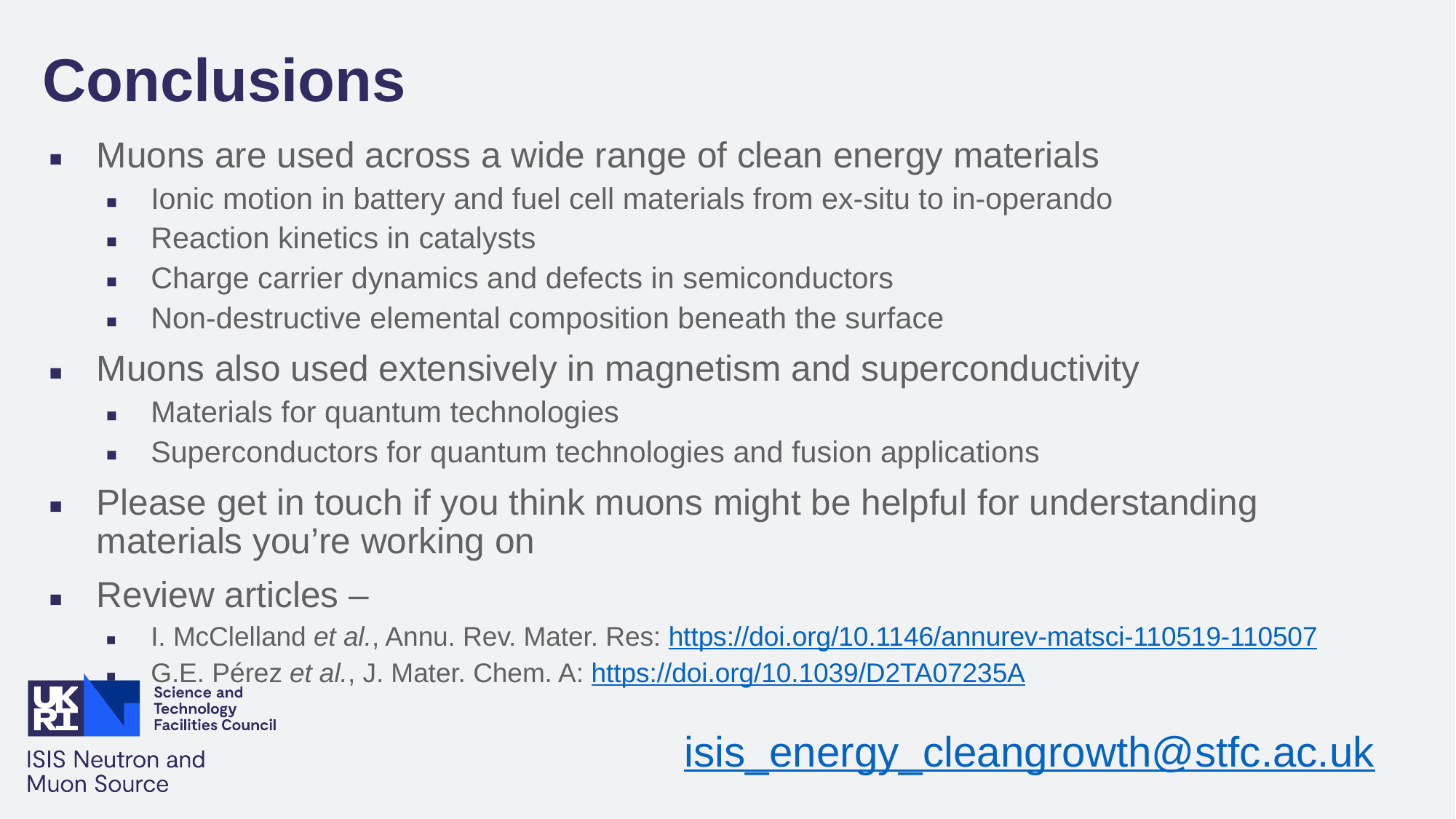

# Conclusions
Muons are used across a wide range of clean energy materials
Ionic motion in battery and fuel cell materials from ex-situ to in-operando
Reaction kinetics in catalysts
Charge carrier dynamics and defects in semiconductors
Non-destructive elemental composition beneath the surface
Muons also used extensively in magnetism and superconductivity
Materials for quantum technologies
Superconductors for quantum technologies and fusion applications
Please get in touch if you think muons might be helpful for understanding materials you’re working on
Review articles –
I. McClelland et al., Annu. Rev. Mater. Res: https://doi.org/10.1146/annurev-matsci-110519-110507
G.E. Pérez et al., J. Mater. Chem. A: https://doi.org/10.1039/D2TA07235A
isis_energy_cleangrowth@stfc.ac.uk